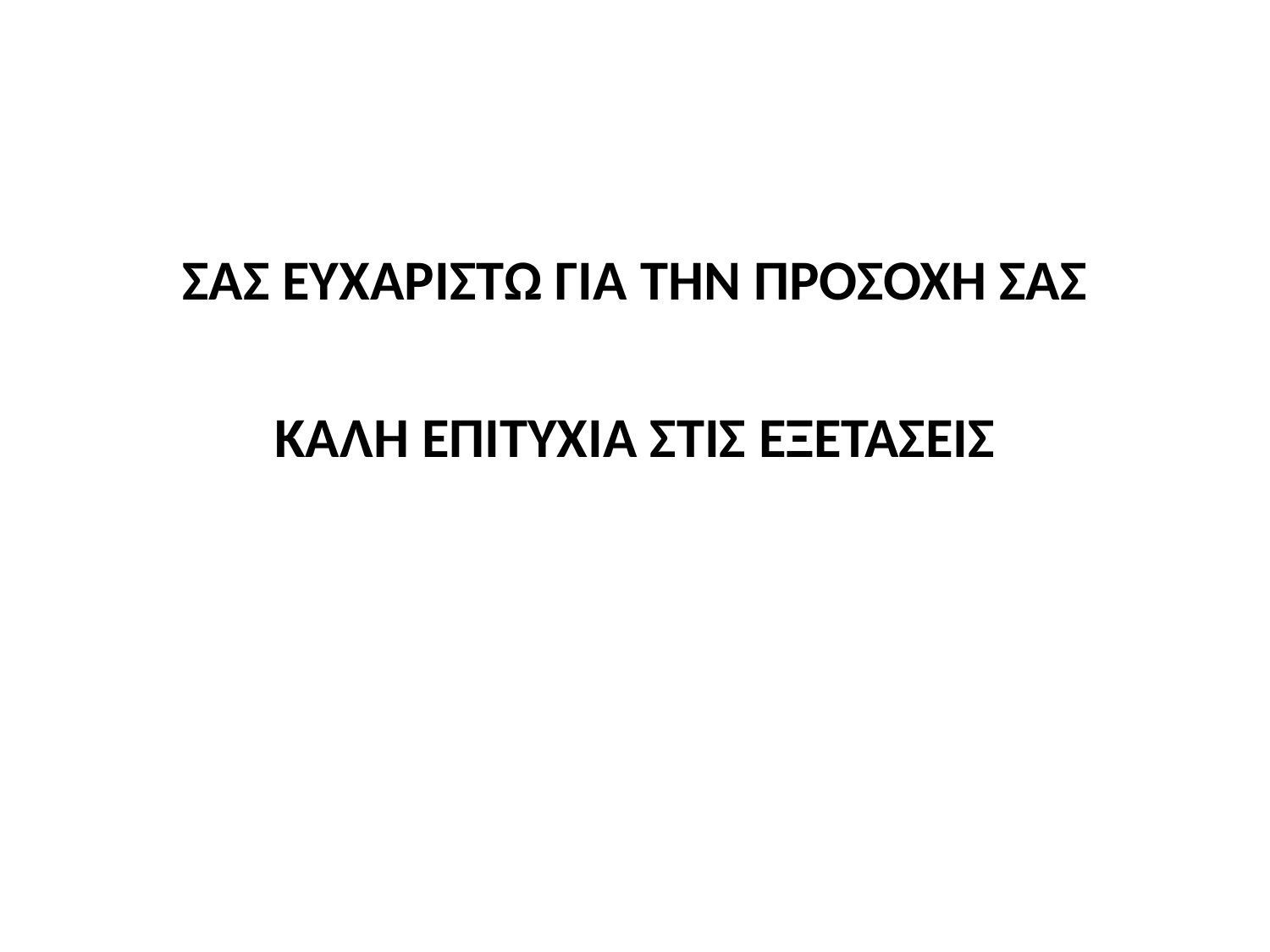

ΣΑΣ ΕΥΧΑΡΙΣΤΩ ΓΙΑ ΤΗΝ ΠΡΟΣΟΧΗ ΣΑΣ

ΚΑΛΗ ΕΠΙΤΥΧΙΑ ΣΤΙΣ ΕΞΕΤΑΣΕΙΣ